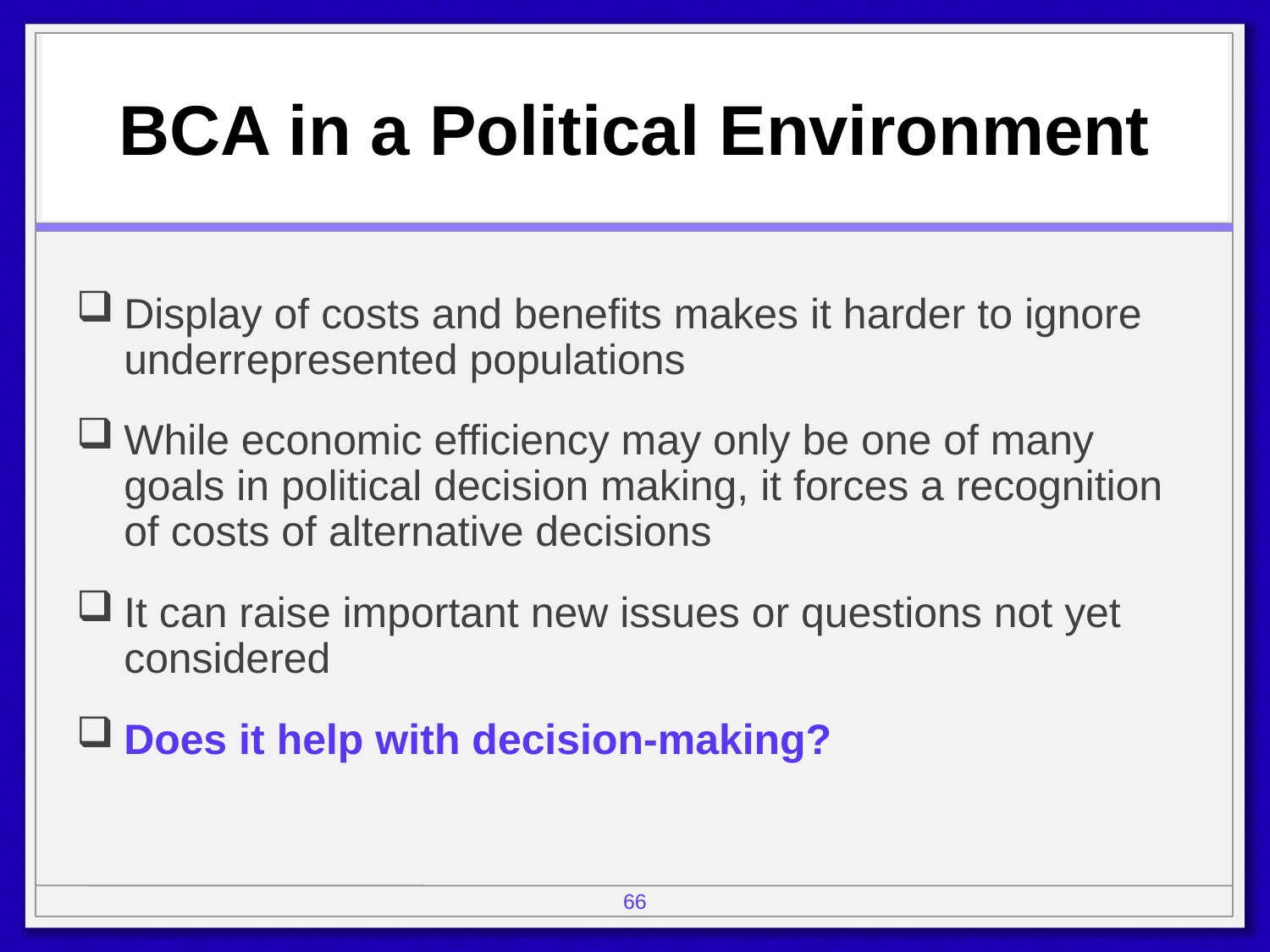

# BCA in a Political Environment
Display of costs and benefits makes it harder to ignore underrepresented populations
While economic efficiency may only be one of many goals in political decision making, it forces a recognition of costs of alternative decisions
It can raise important new issues or questions not yet considered
Does it help with decision-making?
66